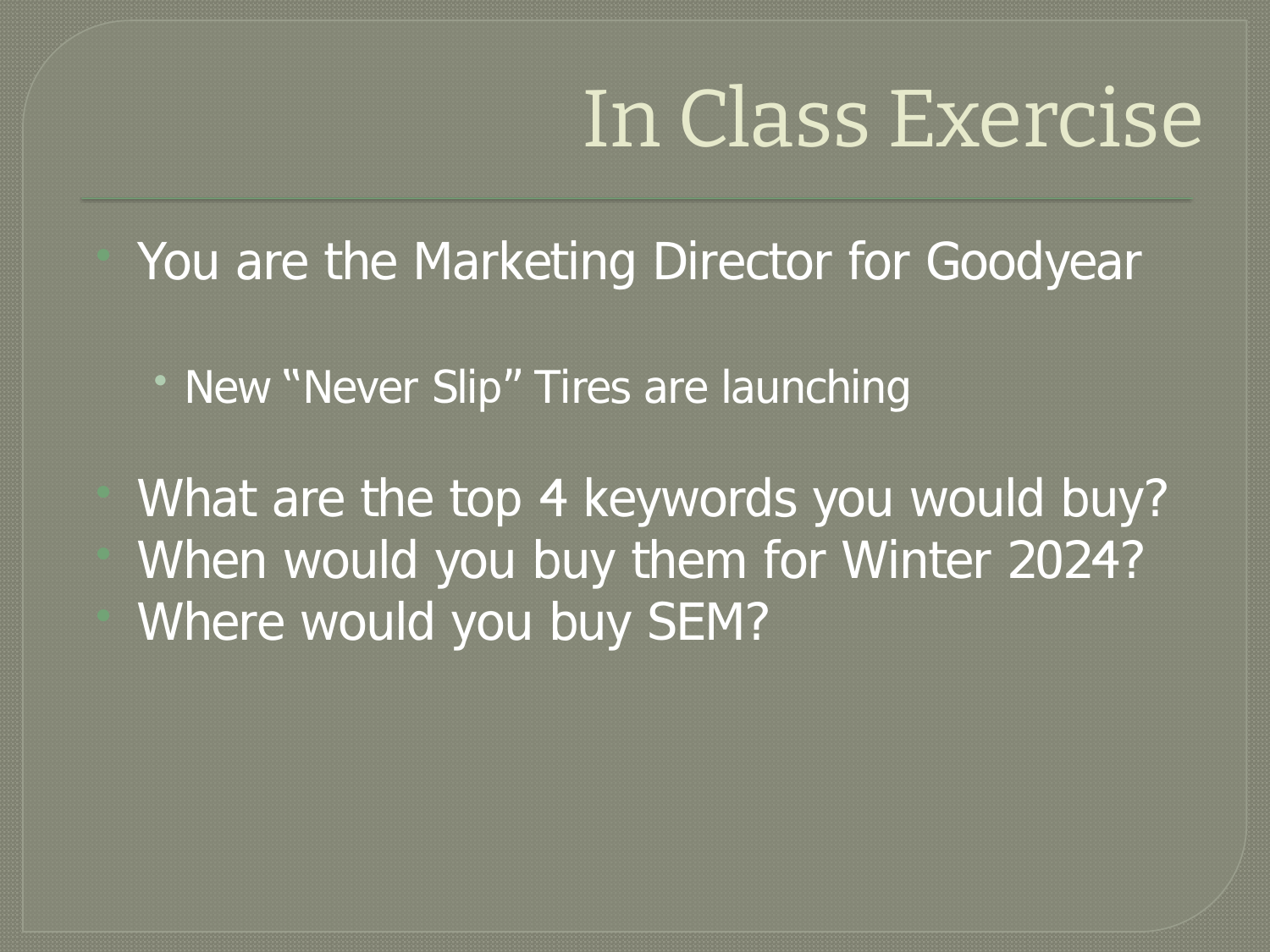

# In Class Exercise
You are the Marketing Director for Goodyear

New “Never Slip” Tires are launching
What are the top 4 keywords you would buy?
When would you buy them for Winter 2024?
Where would you buy SEM?